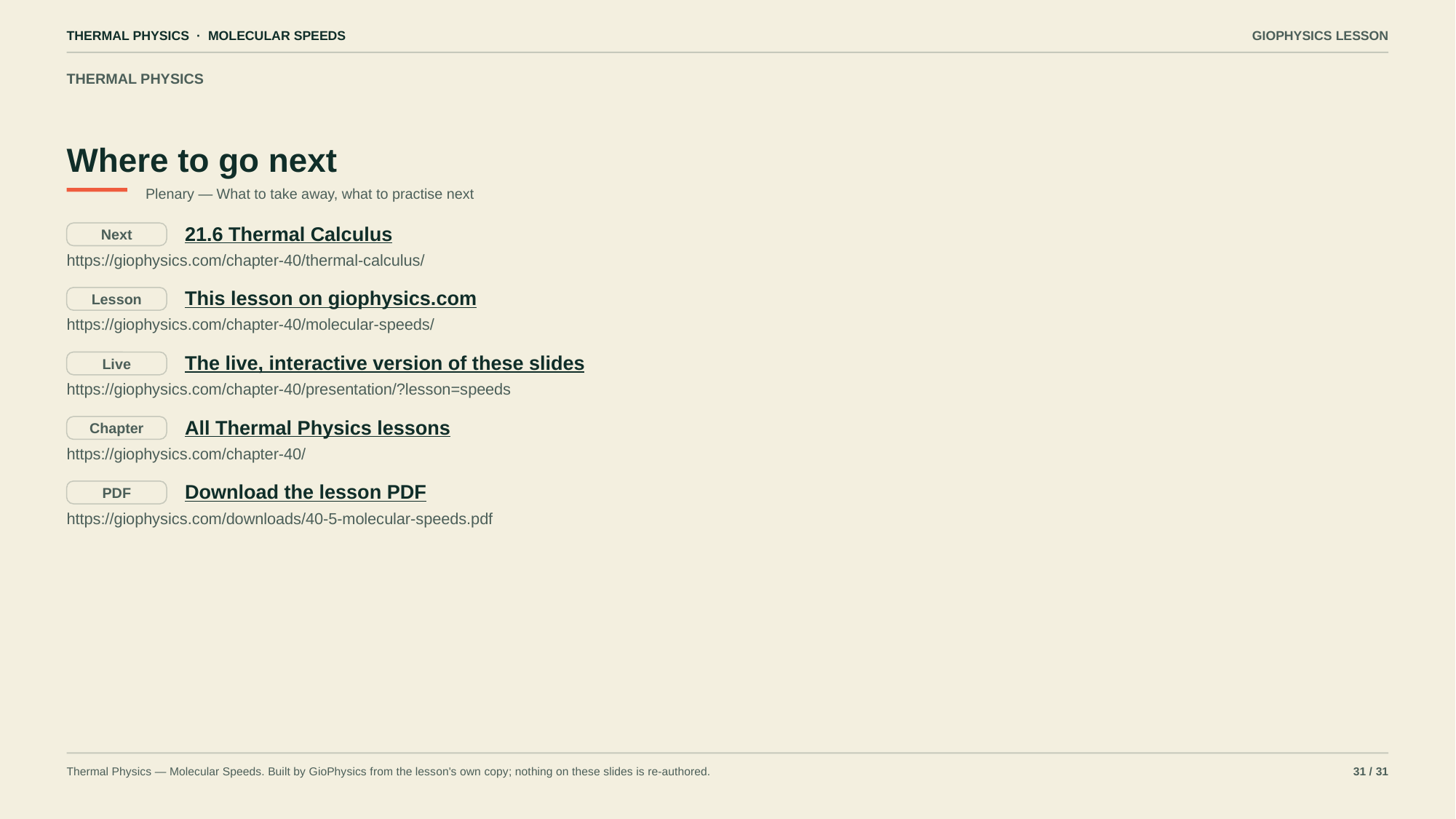

THERMAL PHYSICS  ·  MOLECULAR SPEEDS
GIOPHYSICS LESSON

THERMAL PHYSICS
Where to go next
Plenary — What to take away, what to practise next

21.6 Thermal Calculus

Next
https://giophysics.com/chapter-40/thermal-calculus/
This lesson on giophysics.com

Lesson
https://giophysics.com/chapter-40/molecular-speeds/
The live, interactive version of these slides

Live
https://giophysics.com/chapter-40/presentation/?lesson=speeds
All Thermal Physics lessons

Chapter
https://giophysics.com/chapter-40/
Download the lesson PDF

PDF
https://giophysics.com/downloads/40-5-molecular-speeds.pdf

Thermal Physics — Molecular Speeds. Built by GioPhysics from the lesson's own copy; nothing on these slides is re-authored.
31 / 31